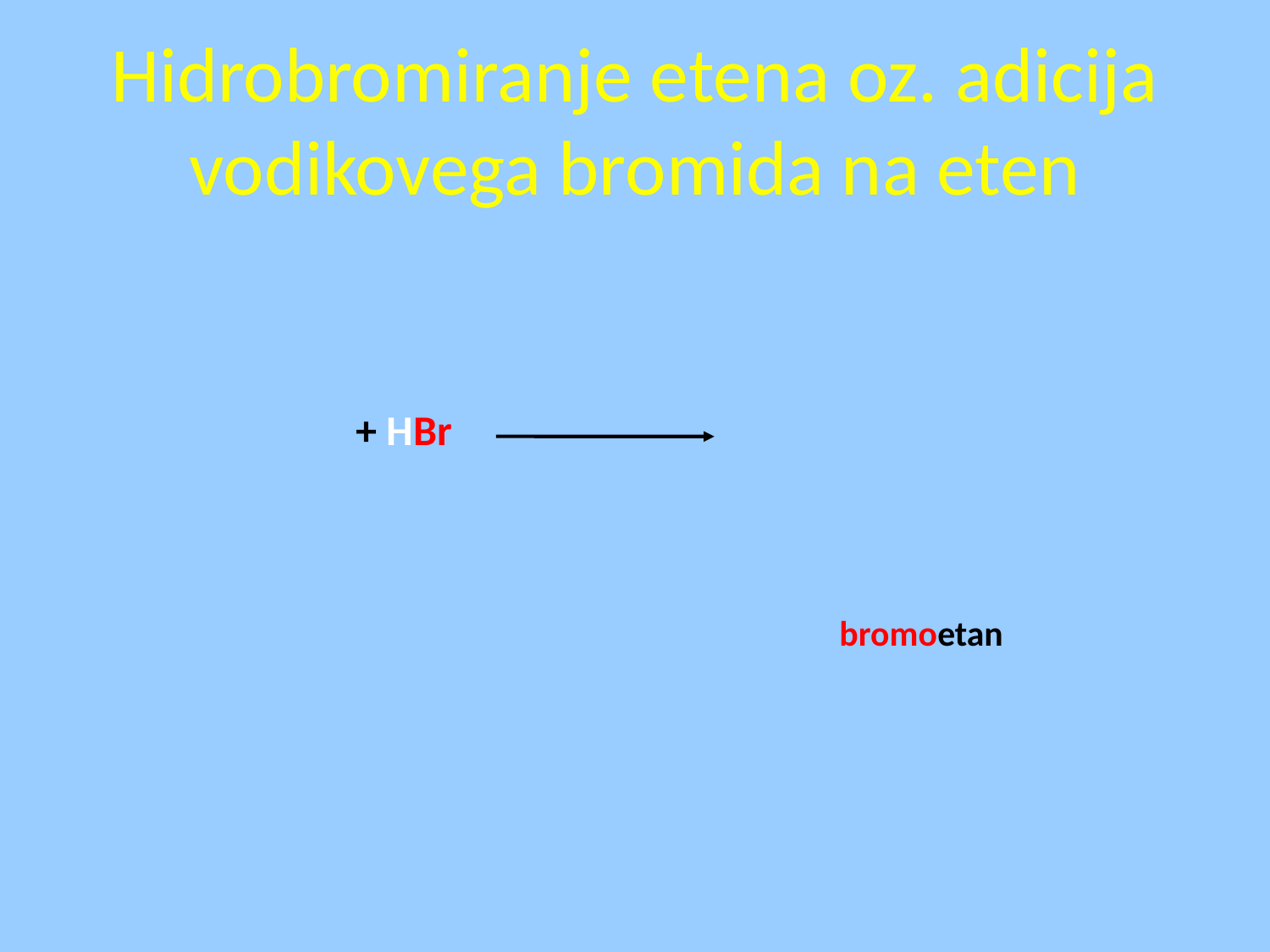

Hidrobromiranje etena oz. adicija vodikovega bromida na eten
 + HBr
bromoetan